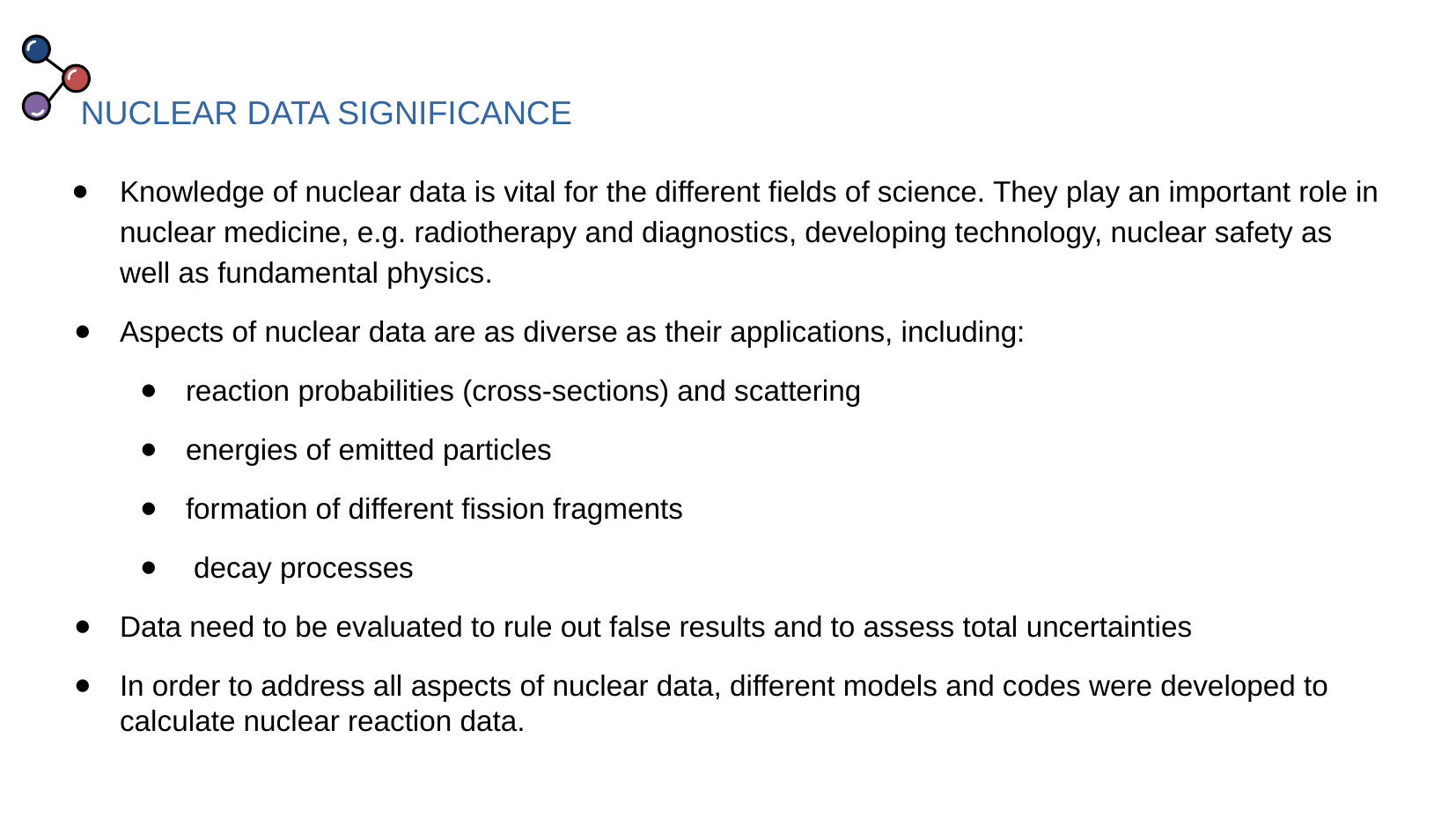

NUCLEAR DATA SIGNIFICANCE

Knowledge of nuclear data is vital for the different fields of science. They play an important role in nuclear medicine, e.g. radiotherapy and diagnostics, developing technology, nuclear safety as well as fundamental physics.
Aspects of nuclear data are as diverse as their applications, including:
reaction probabilities (cross-sections) and scattering
energies of emitted particles
formation of different fission fragments
 decay processes
Data need to be evaluated to rule out false results and to assess total uncertainties
In order to address all aspects of nuclear data, different models and codes were developed to calculate nuclear reaction data.